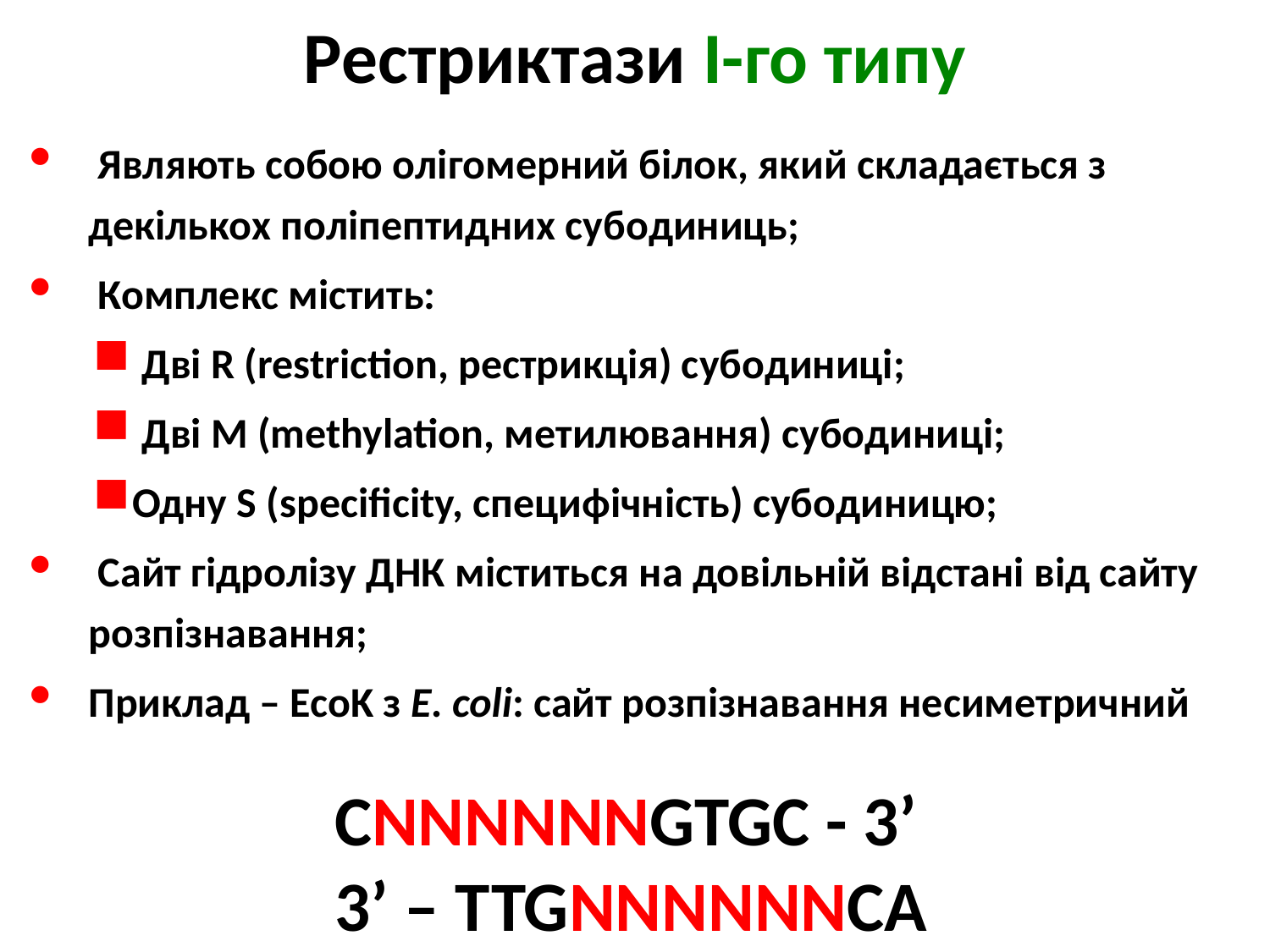

Рестриктази I-го типу
0
 Являють собою олігомерний білок, який складається з декількох поліпептидних субодиниць;
 Комплекс містить:
 Дві R (restriction, рестрикція) субодиниці;
 Дві M (methylation, метилювання) субодиниці;
Одну S (specificity, специфічність) субодиницю;
 Сайт гідролізу ДНК міститься на довільній відстані від сайту розпізнавання;
Приклад – EcoK з E. coli: сайт розпізнавання несиметричний
CNNNNNNGTGC - 3’
3’ – TTGNNNNNNCA